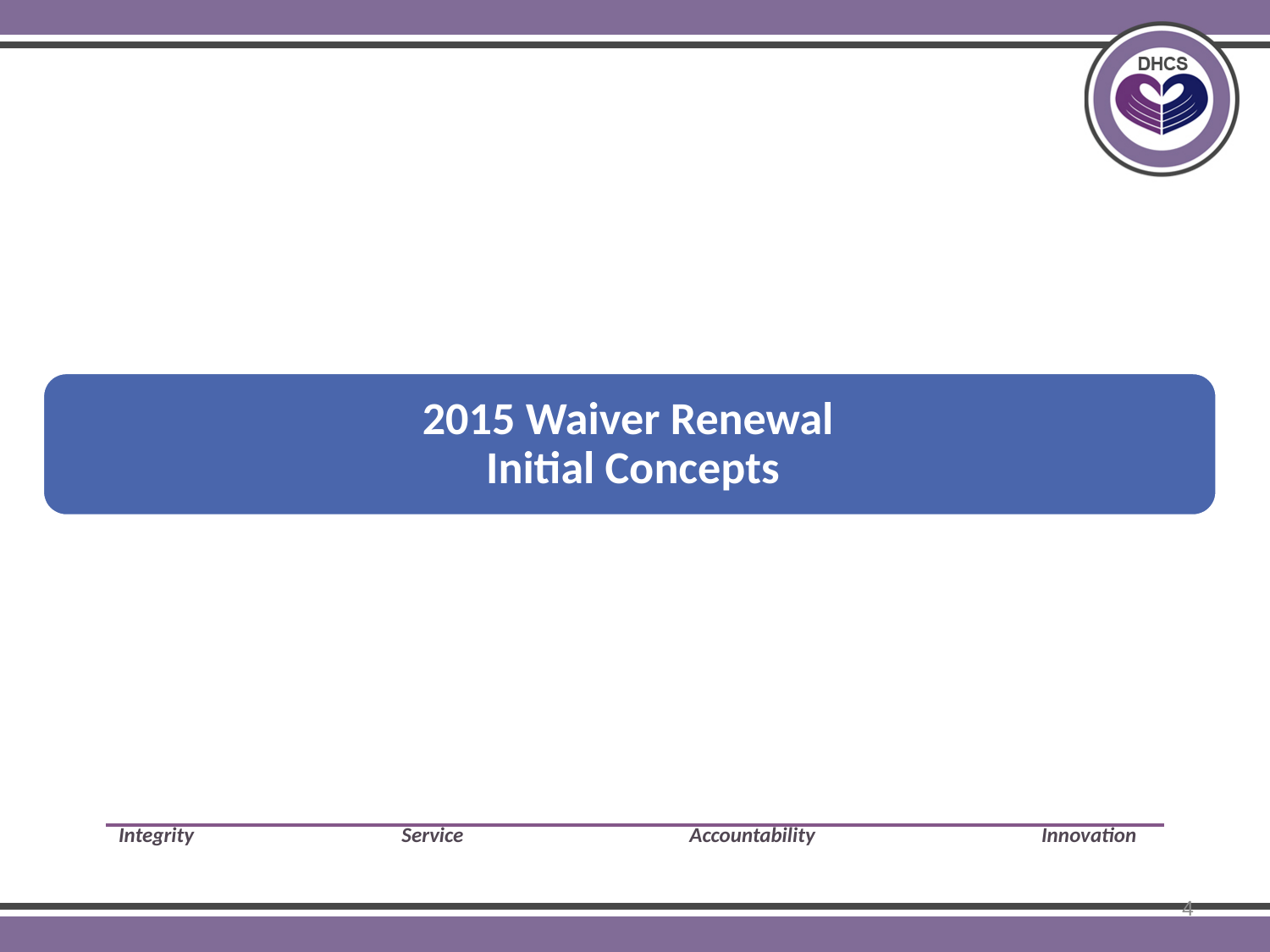

# 2015 Waiver Renewal Initial Concepts
2015 Waiver Renewal
Initial Concepts
Integrity	                   	      Service                               	             Accountability                     	       Innovation
4